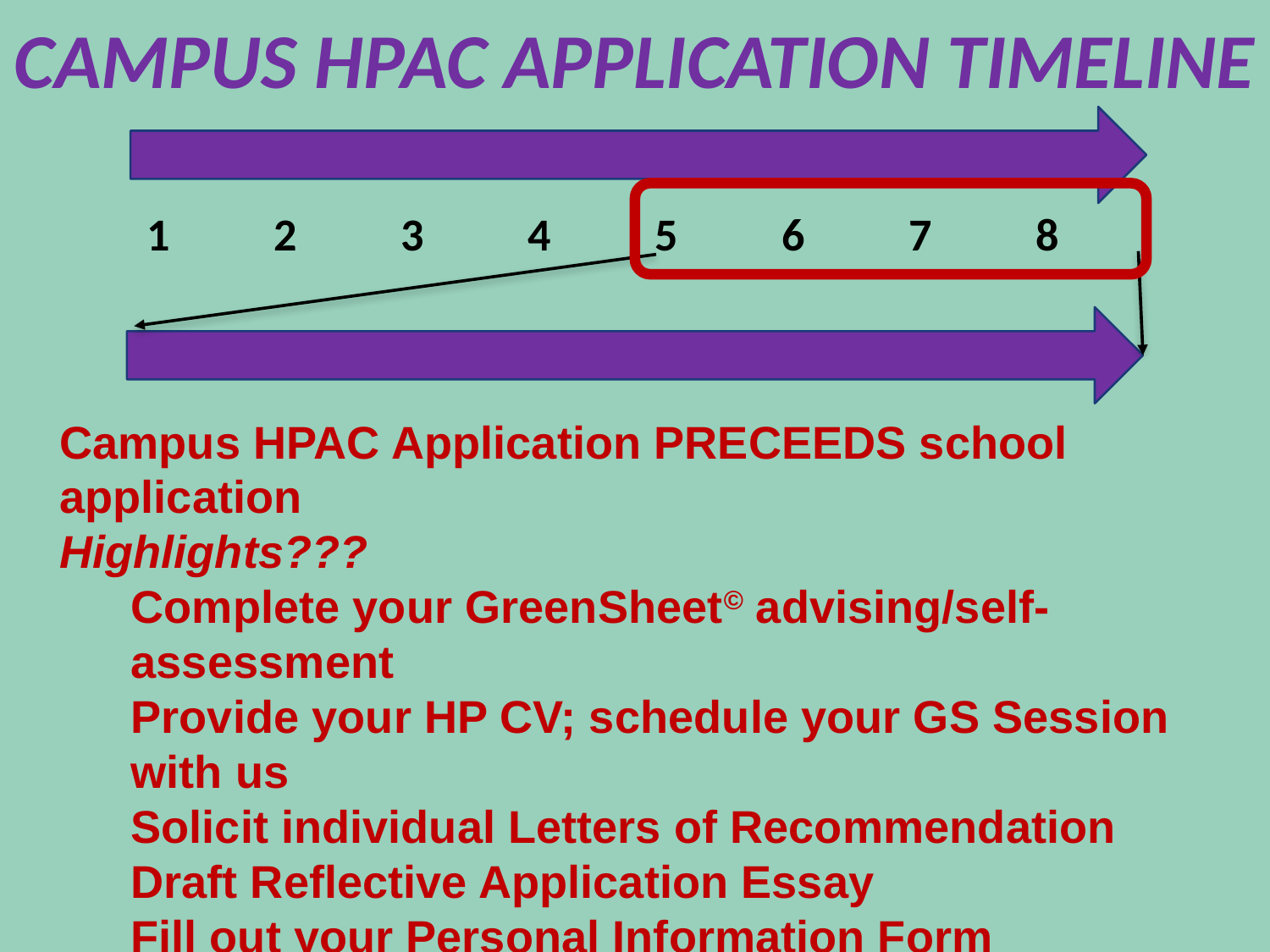

# Campus HPAC Application Timeline

Campus HPAC Application PRECEEDS school application
Highlights???
Complete your GreenSheet© advising/self-assessment
Provide your HP CV; schedule your GS Session with us
Solicit individual Letters of Recommendation
Draft Reflective Application Essay
Fill out your Personal Information Form
Interview with HPAC…
		…THEN…Shift to your Application Portal!!

1	2	3	4	5	6	7	8